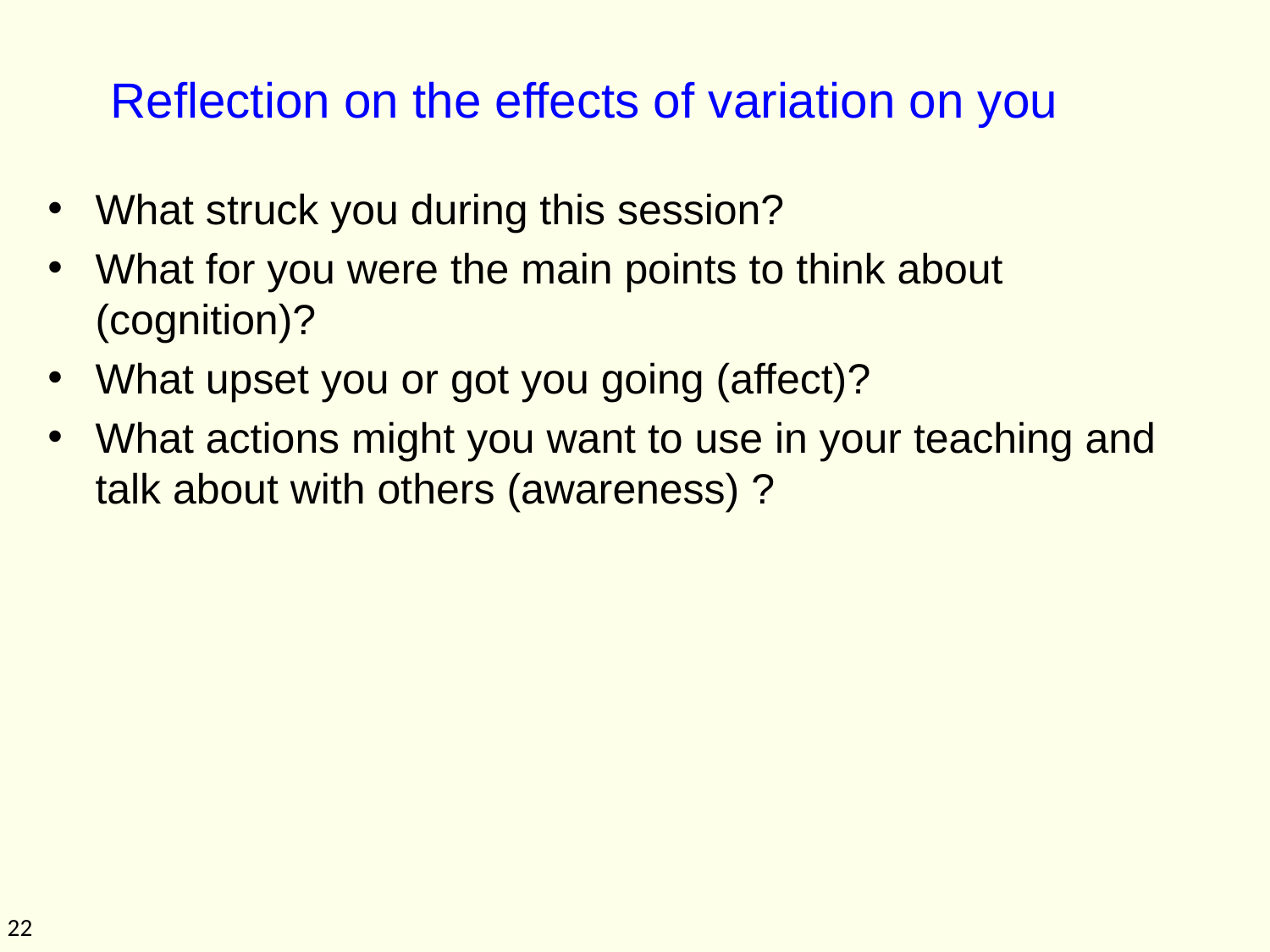

# Reflection on the effects of variation on you
What struck you during this session?
What for you were the main points to think about (cognition)?
What upset you or got you going (affect)?
What actions might you want to use in your teaching and talk about with others (awareness) ?
22